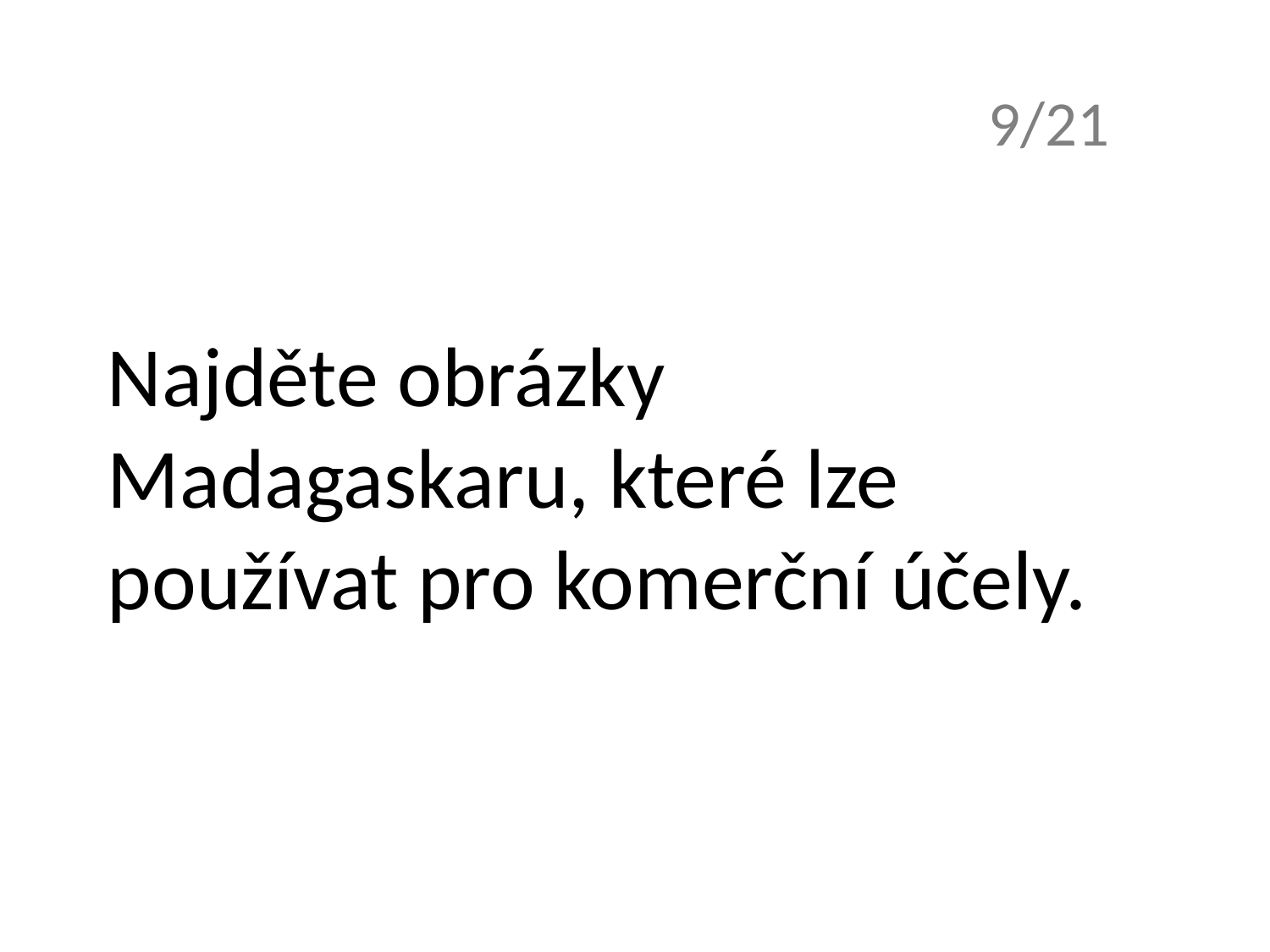

9/21
Najděte obrázky Madagaskaru, které lze používat pro komerční účely.